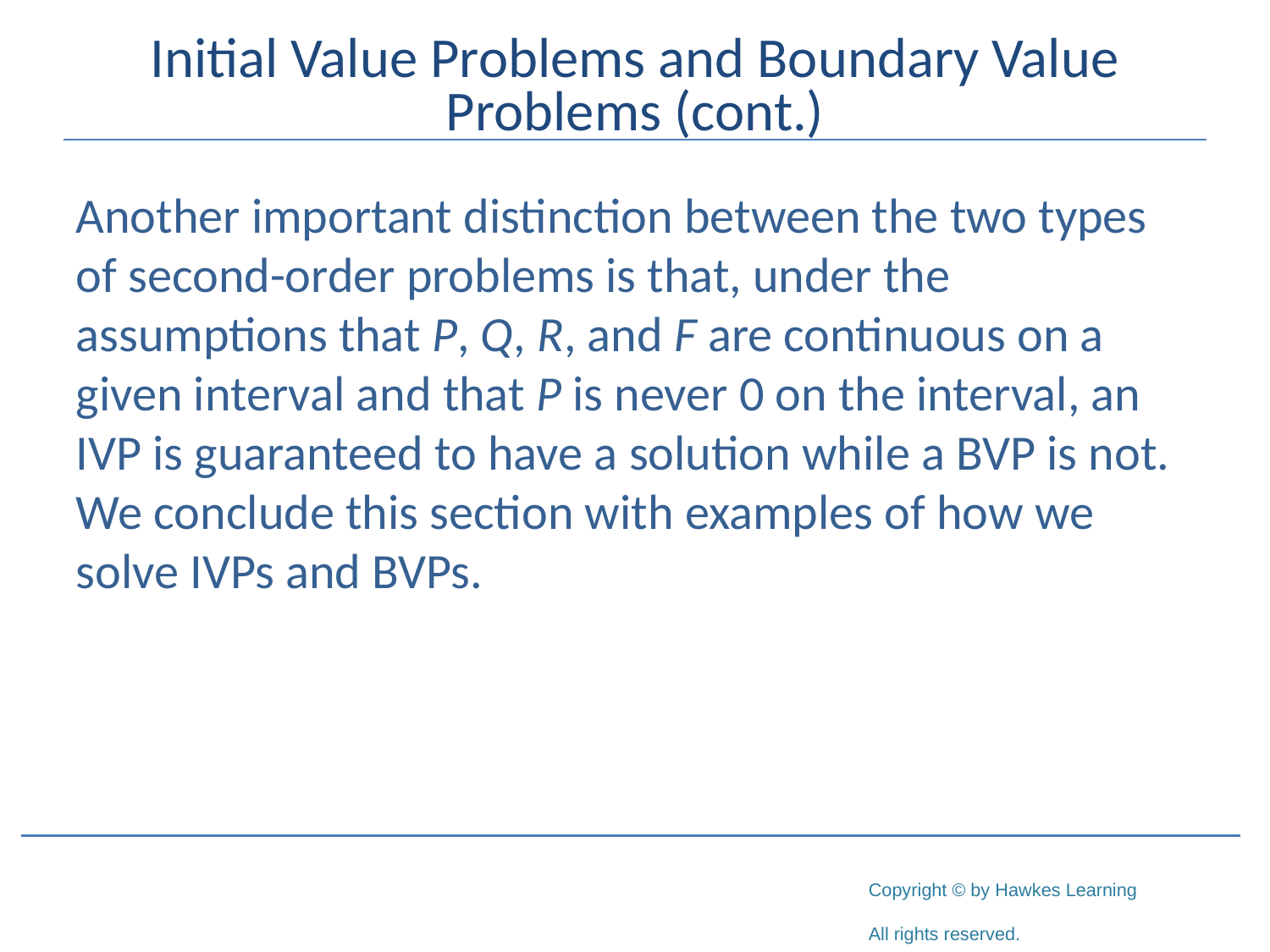

# Initial Value Problems and Boundary Value Problems (cont.)
Another important distinction between the two types of second-order problems is that, under the assumptions that P, Q, R, and F are continuous on a given interval and that P is never 0 on the interval, an IVP is guaranteed to have a solution while a BVP is not. We conclude this section with examples of how we solve IVPs and BVPs.